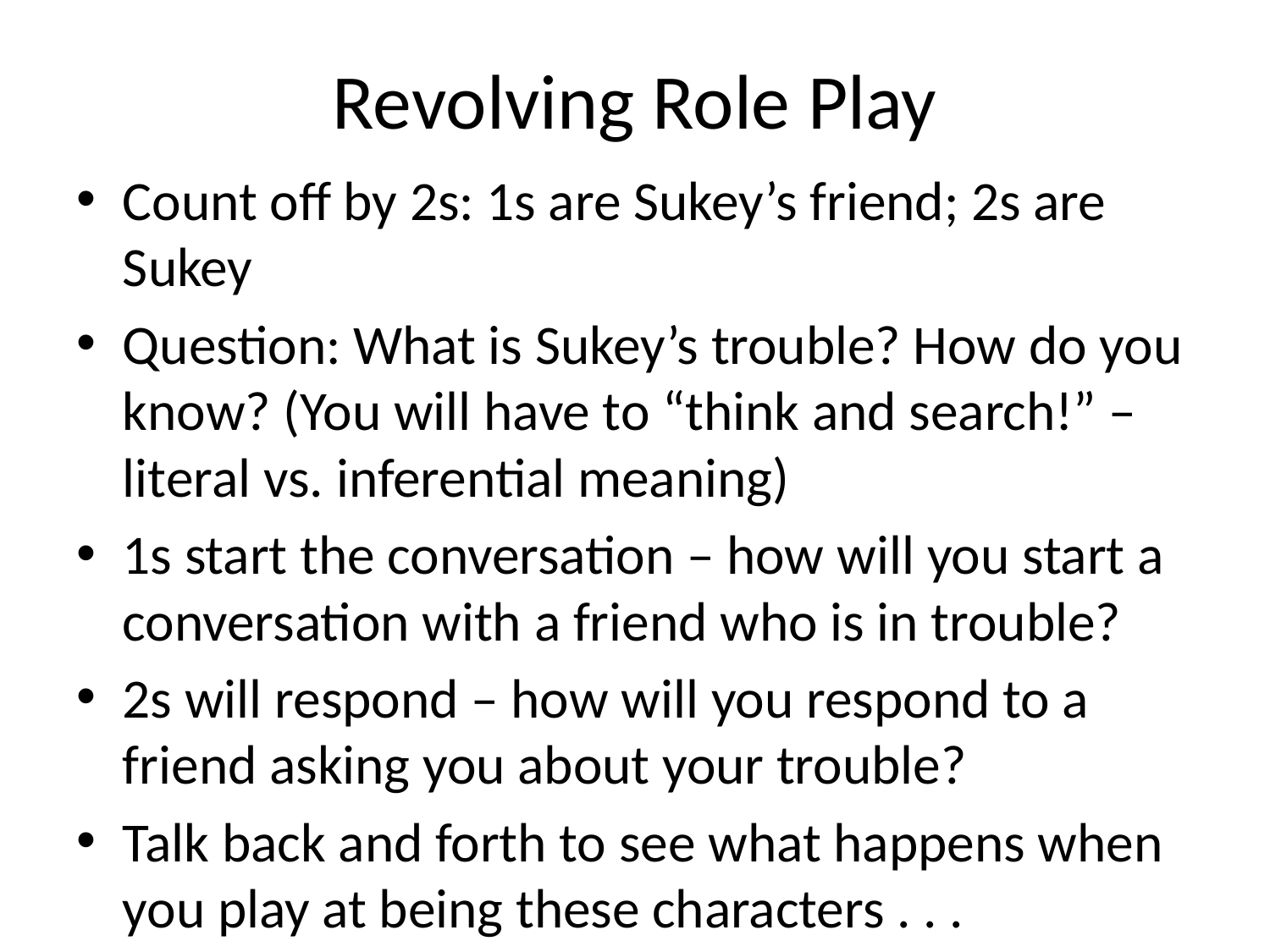

# Revolving Role Play
Count off by 2s: 1s are Sukey’s friend; 2s are Sukey
Question: What is Sukey’s trouble? How do you know? (You will have to “think and search!” – literal vs. inferential meaning)
1s start the conversation – how will you start a conversation with a friend who is in trouble?
2s will respond – how will you respond to a friend asking you about your trouble?
Talk back and forth to see what happens when you play at being these characters . . .